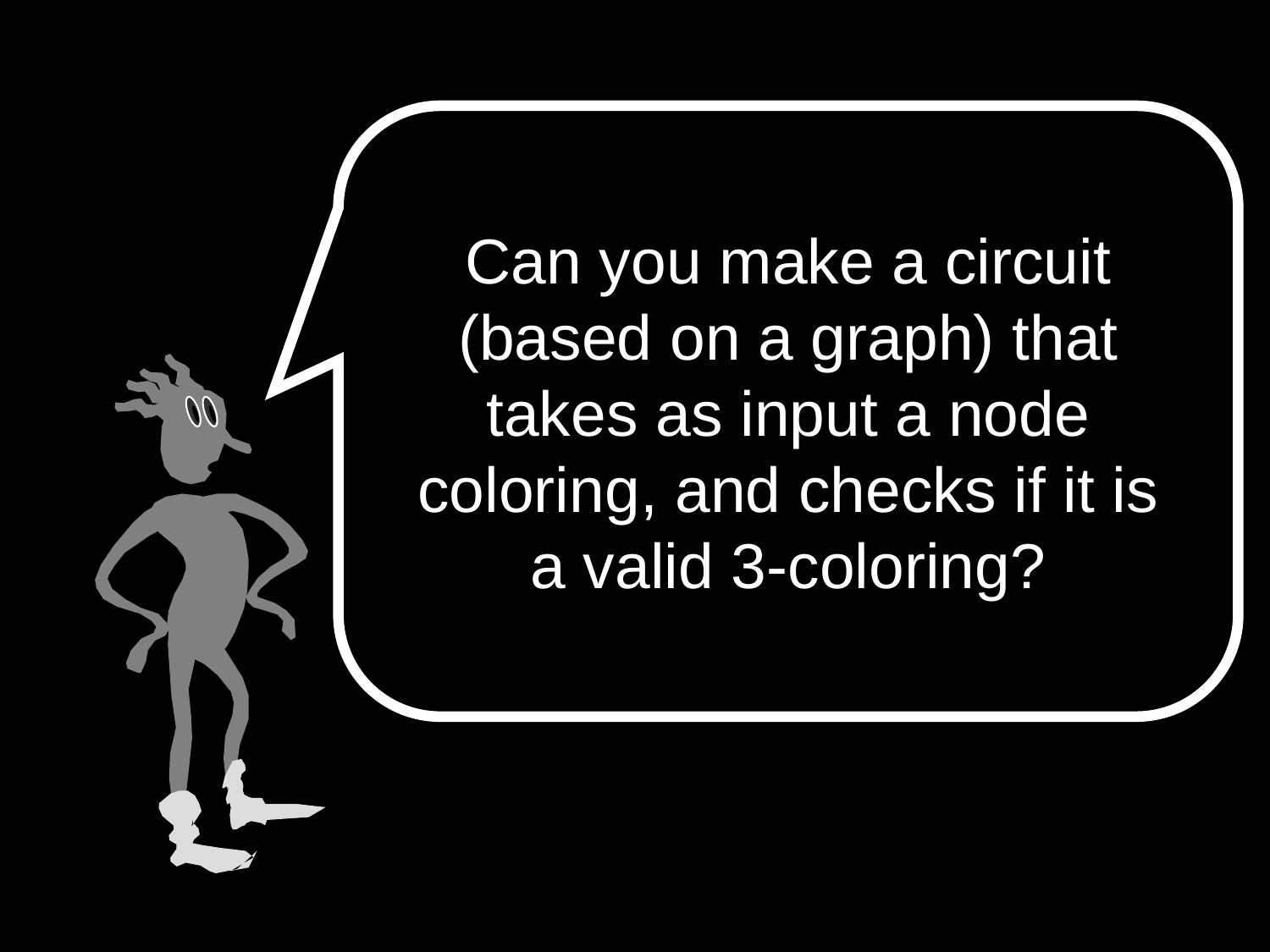

Can you make a circuit (based on a graph) that takes as input a node coloring, and checks if it is a valid 3-coloring?